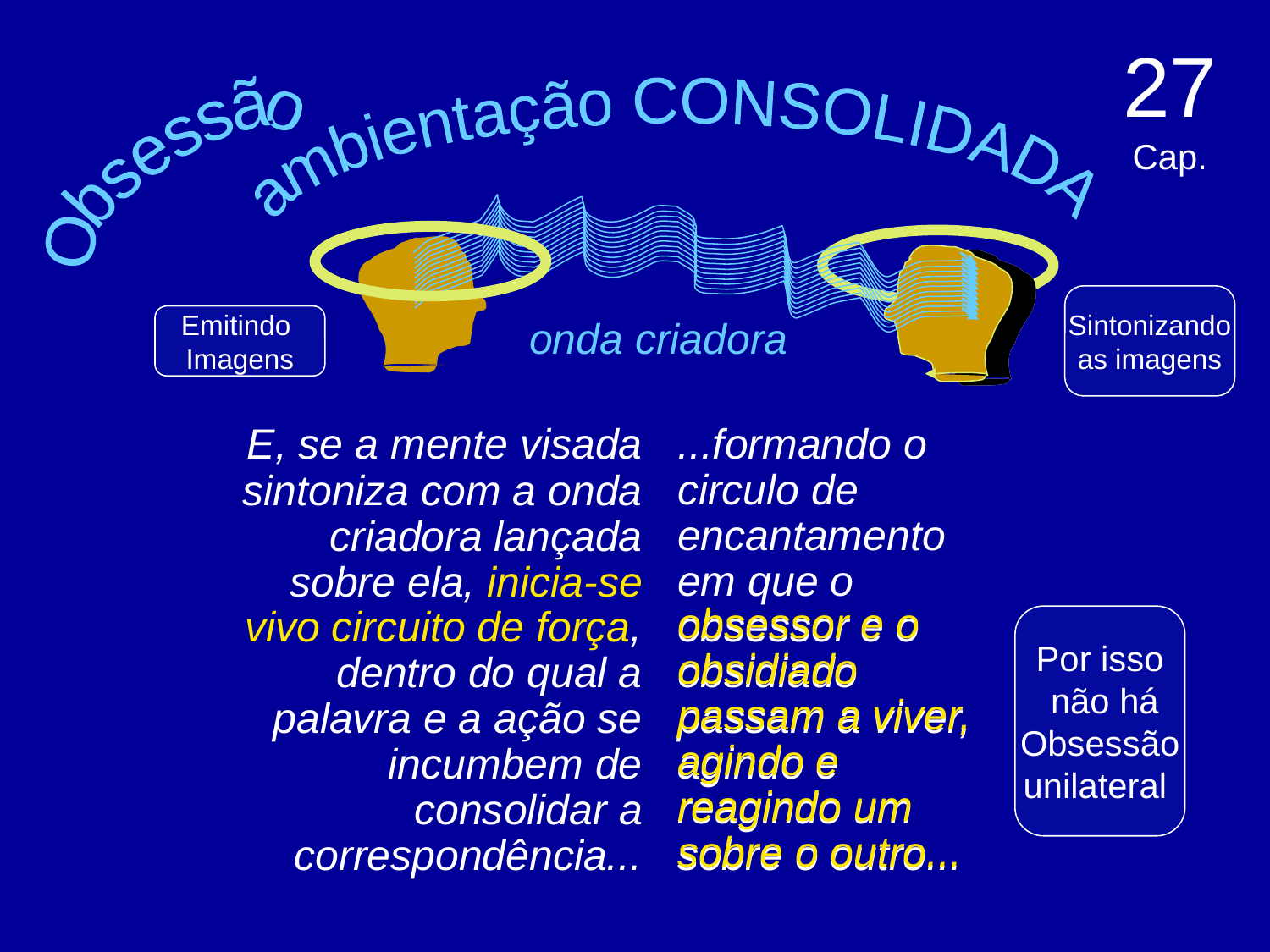

27 Cap.
ambientação CONSOLIDADA
Obsessão

onda criadora
Sintonizando
as imagens
Emitindo
Imagens
...formando o circulo de encantamento em que o obsessor e o obsidiado passam a viver, agindo e reagindo um sobre o outro...
E, se a mente visada sintoniza com a onda criadora lançada sobre ela, inicia-se vivo circuito de força, dentro do qual a palavra e a ação se incumbem de consolidar a correspondência...
obsessor e o obsidiado passam a viver, agindo e reagindo um sobre o outro...
Por isso
 não há
Obsessão
unilateral